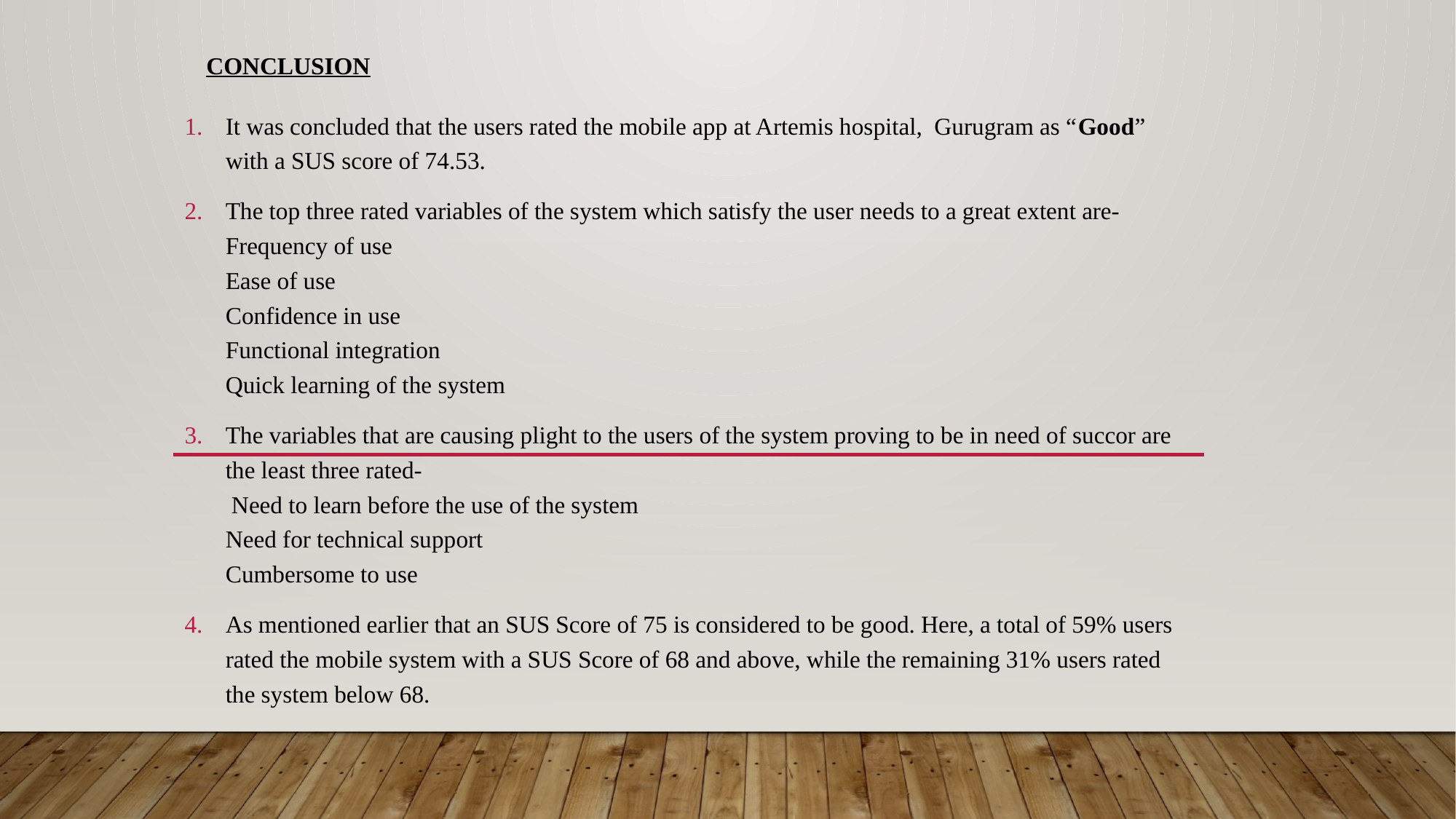

# Conclusion
It was concluded that the users rated the mobile app at Artemis hospital,  Gurugram as “Good” with a SUS score of 74.53.
The top three rated variables of the system which satisfy the user needs to a great extent are-
Frequency of use
Ease of use
Confidence in use
Functional integration
Quick learning of the system
The variables that are causing plight to the users of the system proving to be in need of succor are the least three rated-
 Need to learn before the use of the system
Need for technical support
Cumbersome to use
As mentioned earlier that an SUS Score of 75 is considered to be good. Here, a total of 59% users rated the mobile system with a SUS Score of 68 and above, while the remaining 31% users rated the system below 68.